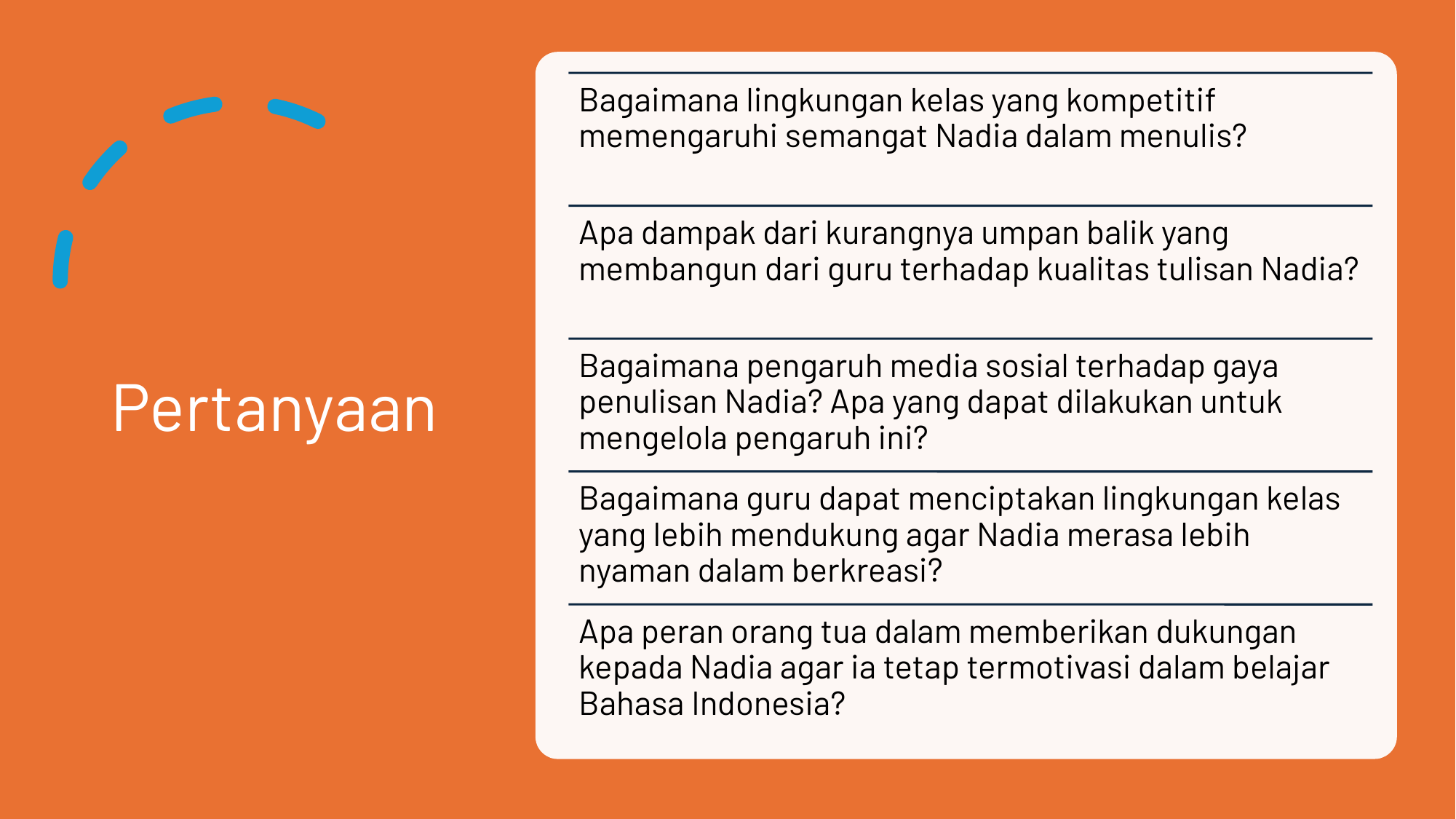

Bagaimana lingkungan kelas yang kompetitif memengaruhi semangat Nadia dalam menulis?
Apa dampak dari kurangnya umpan balik yang membangun dari guru terhadap kualitas tulisan Nadia?
Bagaimana pengaruh media sosial terhadap gaya penulisan Nadia? Apa yang dapat dilakukan untuk mengelola pengaruh ini?
Bagaimana guru dapat menciptakan lingkungan kelas yang lebih mendukung agar Nadia merasa lebih nyaman dalam berkreasi?
Apa peran orang tua dalam memberikan dukungan kepada Nadia agar ia tetap termotivasi dalam belajar Bahasa Indonesia?
# Pertanyaan